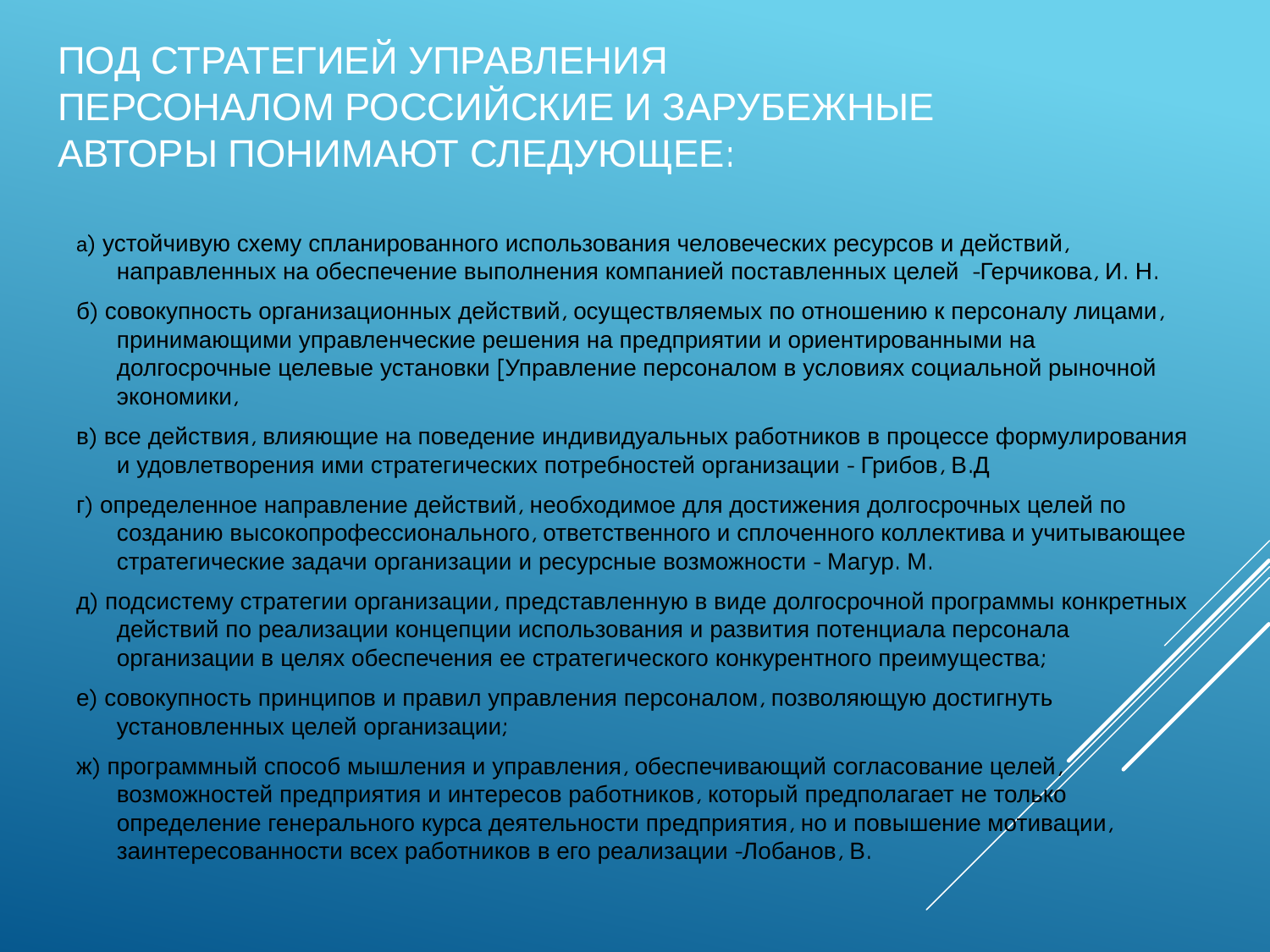

# Под стратегией управления персоналом российские и зарубежные авторы понимают следующее:

а) устойчивую схему спланированного использования человеческих ресурсов и действий, направленных на обеспечение выполнения компанией поставленных целей  -Герчикова, И. Н.
б) совокупность организационных действий, осуществляемых по отношению к персоналу лицами, принимающими управленческие решения на предприятии и ориентированными на долгосрочные целевые установки [Управление персоналом в условиях социальной рыночной экономики,
в) все действия, влияющие на поведение индивидуальных работников в процессе формулирования и удовлетворения ими стратегических потребностей организации - Грибов, В.Д
г) определенное направление действий, необходимое для достижения долгосрочных целей по созданию высокопрофессионального, ответственного и сплоченного коллектива и учитывающее стратегические задачи организации и ресурсные возможности - Магур. М.
д) подсистему стратегии организации, представленную в виде долгосрочной программы конкретных действий по реализации концепции использования и развития потенциала персонала организации в целях обеспечения ее стратегического конкурентного преимущества;
е) совокупность принципов и правил управления персоналом, позволяющую достигнуть установленных целей организации;
ж) программный способ мышления и управления, обеспечивающий согласование целей, возможностей предприятия и интересов работников, который предполагает не только определение генерального курса деятельности предприятия, но и повышение мотивации, заинтересованности всех работников в его реализации -Лобанов, В.